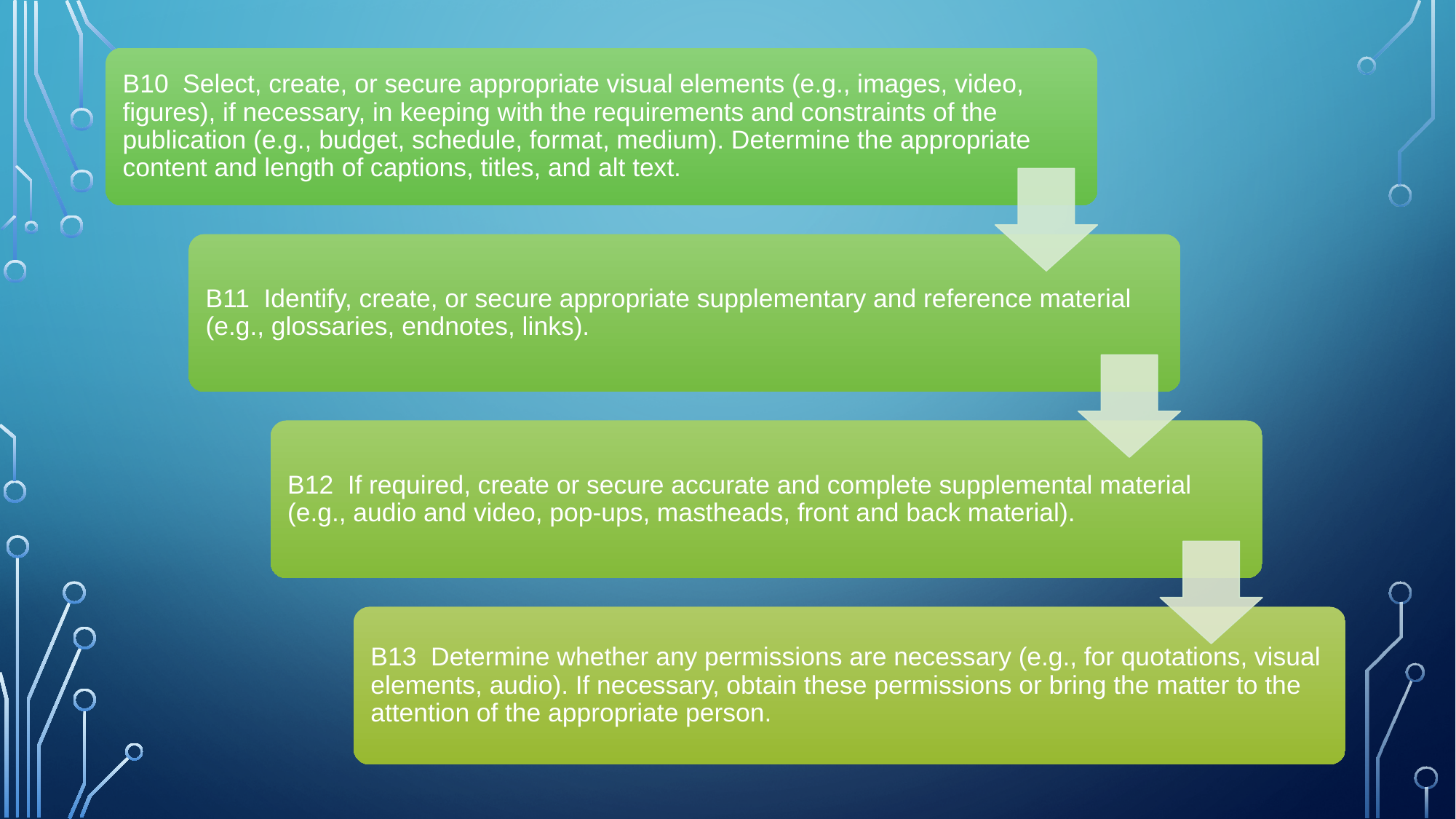

B10  Select, create, or secure appropriate visual elements (e.g., images, video, figures), if necessary, in keeping with the requirements and constraints of the publication (e.g., budget, schedule, format, medium). Determine the appropriate content and length of captions, titles, and alt text.
B11  Identify, create, or secure appropriate supplementary and reference material (e.g., glossaries, endnotes, links).
B12  If required, create or secure accurate and complete supplemental material (e.g., audio and video, pop-ups, mastheads, front and back material).
B13  Determine whether any permissions are necessary (e.g., for quotations, visual elements, audio). If necessary, obtain these permissions or bring the matter to the attention of the appropriate person.